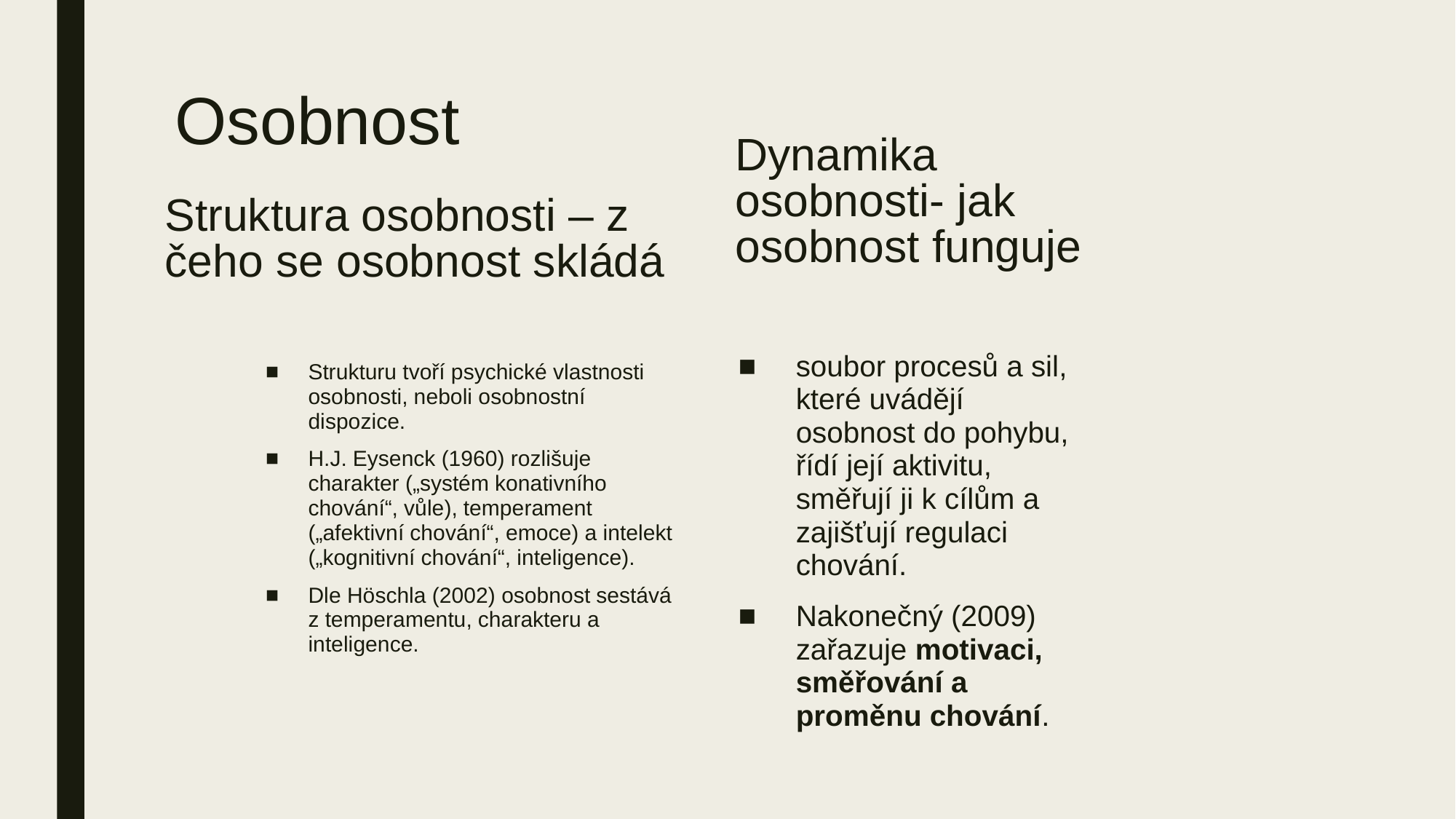

# Osobnost
Struktura osobnosti – z čeho se osobnost skládá
Dynamika osobnosti- jak osobnost funguje
soubor procesů a sil, které uvádějí osobnost do pohybu, řídí její aktivitu, směřují ji k cílům a zajišťují regulaci chování.
Nakonečný (2009) zařazuje motivaci, směřování a proměnu chování.
Strukturu tvoří psychické vlastnosti osobnosti, neboli osobnostní dispozice.
H.J. Eysenck (1960) rozlišuje charakter („systém konativního chování“, vůle), temperament („afektivní chování“, emoce) a intelekt („kognitivní chování“, inteligence).
Dle Höschla (2002) osobnost sestává z temperamentu, charakteru a inteligence.